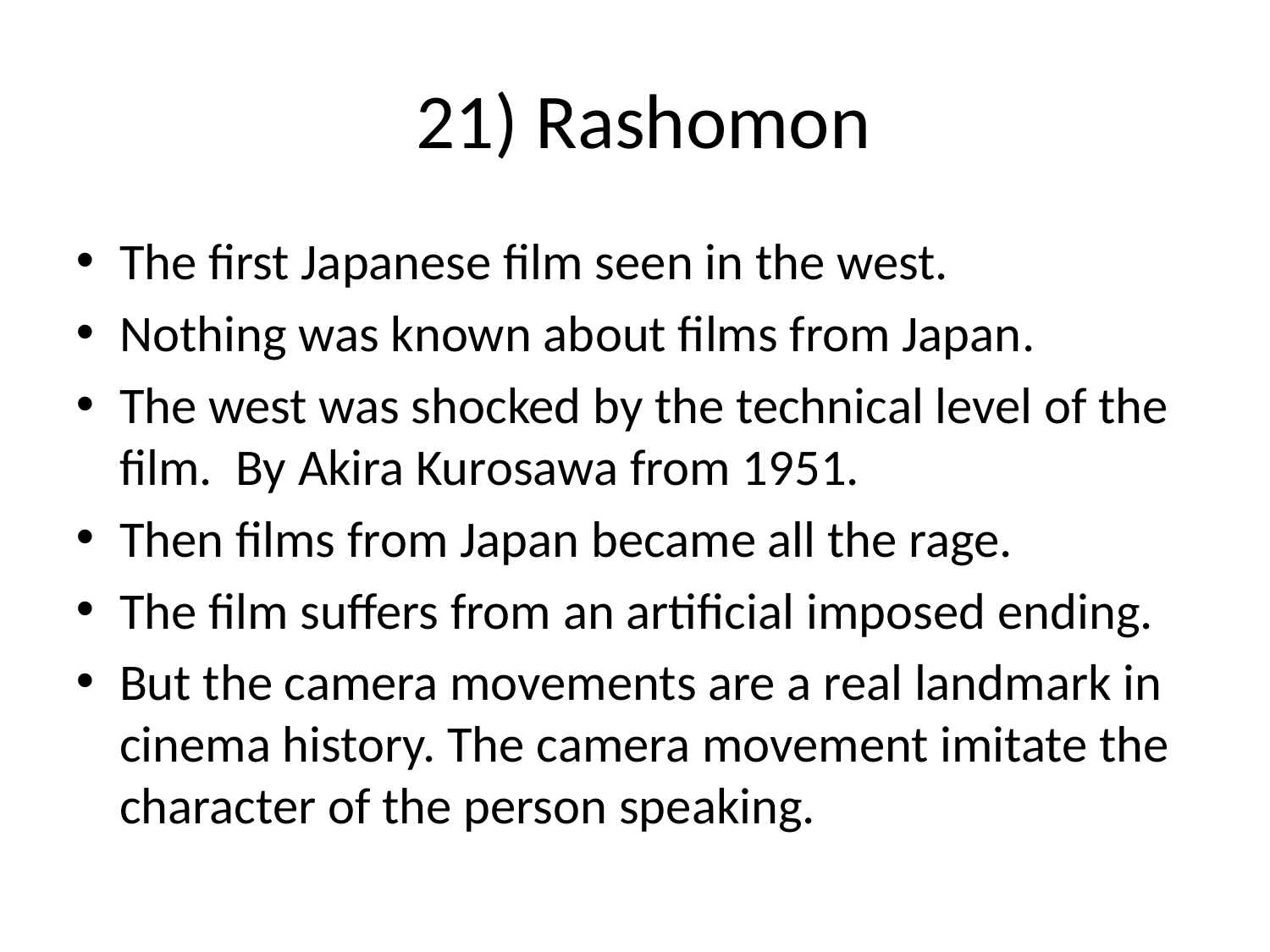

21) Rashomon
The first Japanese film seen in the west.
Nothing was known about films from Japan.
The west was shocked by the technical level of the film.  By Akira Kurosawa from 1951.
Then films from Japan became all the rage.
The film suffers from an artificial imposed ending.
But the camera movements are a real landmark in cinema history. The camera movement imitate the character of the person speaking.